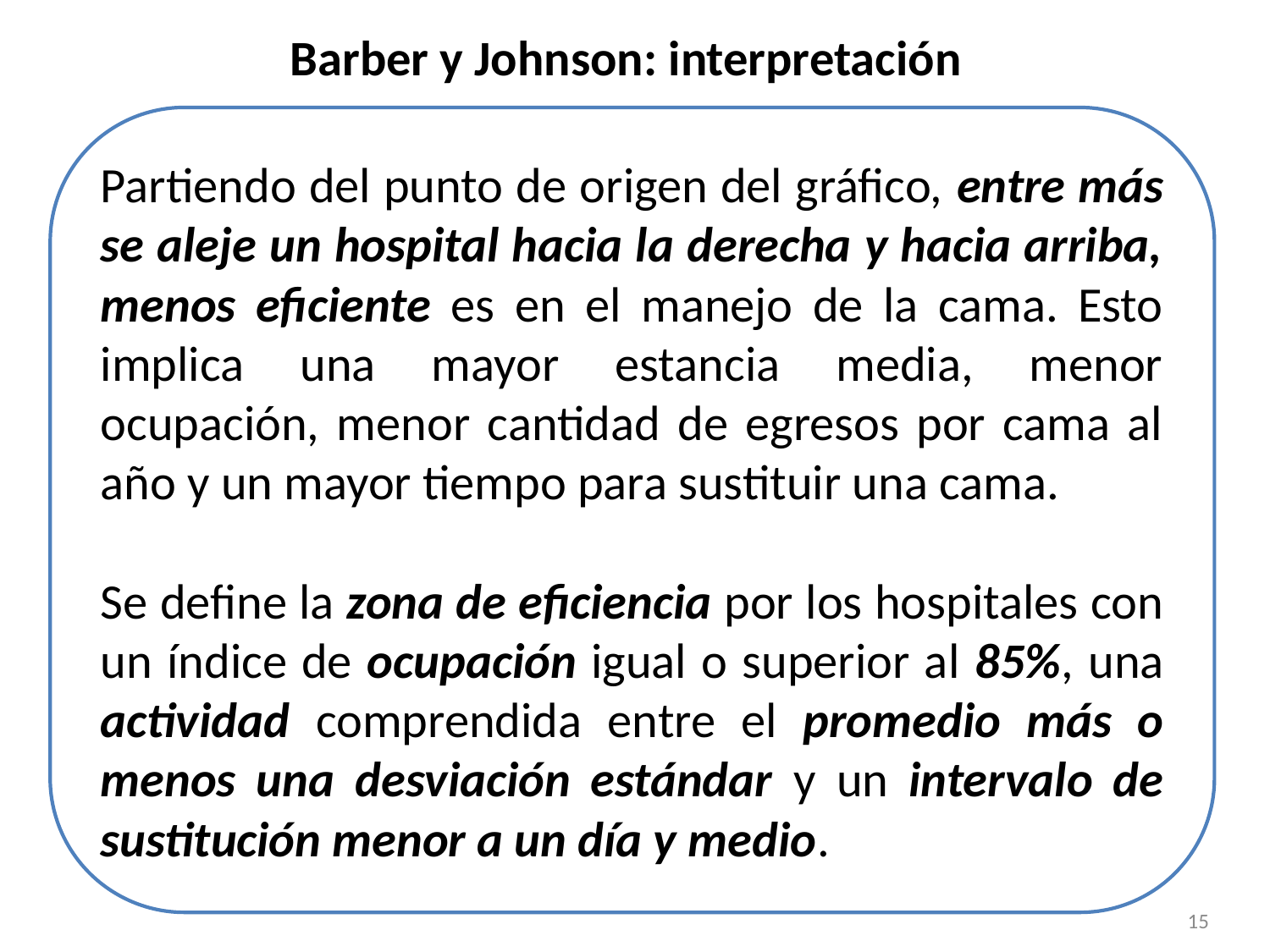

Barber y Johnson: interpretación
Partiendo del punto de origen del gráfico, entre más se aleje un hospital hacia la derecha y hacia arriba, menos eficiente es en el manejo de la cama. Esto implica una mayor estancia media, menor ocupación, menor cantidad de egresos por cama al año y un mayor tiempo para sustituir una cama.

Se define la zona de eficiencia por los hospitales con un índice de ocupación igual o superior al 85%, una actividad comprendida entre el promedio más o menos una desviación estándar y un intervalo de sustitución menor a un día y medio.
15